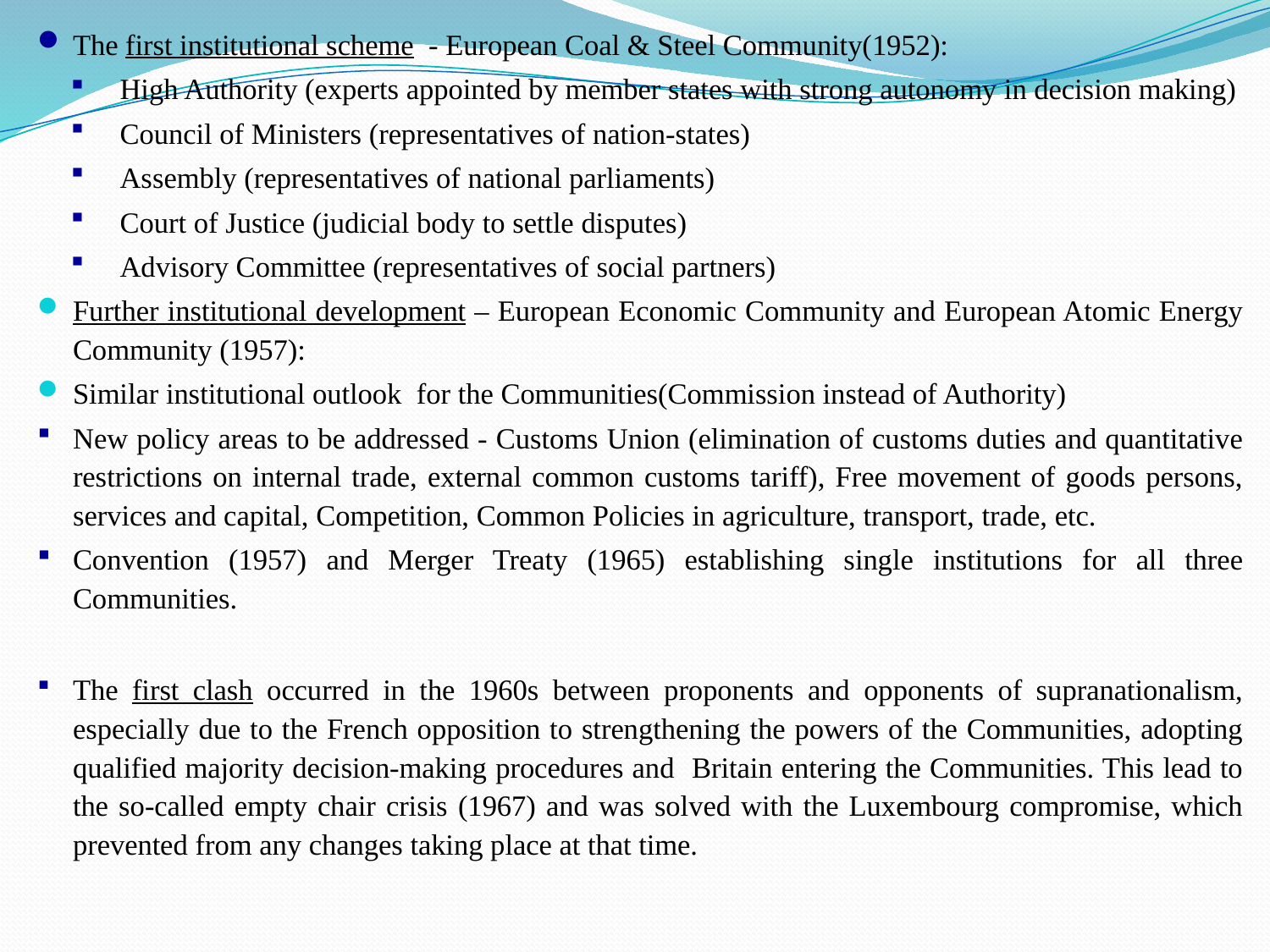

#
The first institutional scheme  - European Coal & Steel Community(1952):
High Authority (experts appointed by member states with strong autonomy in decision making)
Council of Ministers (representatives of nation-states)
Assembly (representatives of national parliaments)
Court of Justice (judicial body to settle disputes)
Advisory Committee (representatives of social partners)
Further institutional development – European Economic Community and European Atomic Energy Community (1957):
Similar institutional outlook  for the Communities(Commission instead of Authority)
New policy areas to be addressed - Customs Union (elimination of customs duties and quantitative restrictions on internal trade, external common customs tariff), Free movement of goods persons, services and capital, Competition, Common Policies in agriculture, transport, trade, etc.
Convention (1957) and Merger Treaty (1965) establishing single institutions for all three Communities.

The first clash occurred in the 1960s between proponents and opponents of supranationalism, especially due to the French opposition to strengthening the powers of the Communities, adopting qualified majority decision-making procedures and  Britain entering the Communities. This lead to the so-called empty chair crisis (1967) and was solved with the Luxembourg compromise, which prevented from any changes taking place at that time.